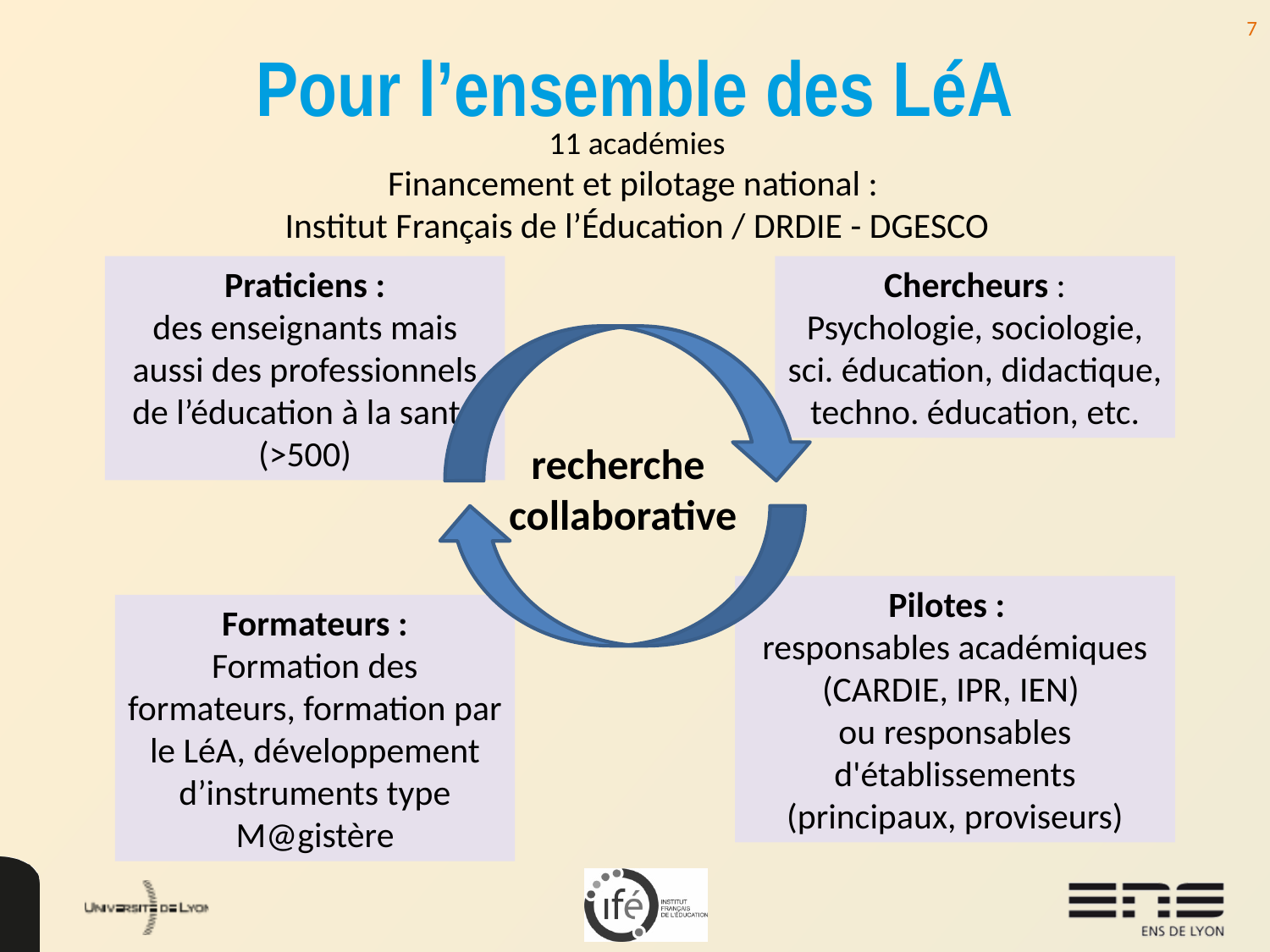

7
# Pour l’ensemble des LéA
11 académies
Financement et pilotage national :
Institut Français de l’Éducation / DRDIE - DGESCO
Praticiens :
des enseignants mais aussi des professionnels de l’éducation à la santé (>500)
Chercheurs :
Psychologie, sociologie, sci. éducation, didactique, techno. éducation, etc.

recherche
collaborative
Pilotes :
responsables académiques (CARDIE, IPR, IEN)
ou responsables d'établissements (principaux, proviseurs)
Formateurs :
Formation des formateurs, formation par le LéA, développement d’instruments type M@gistère